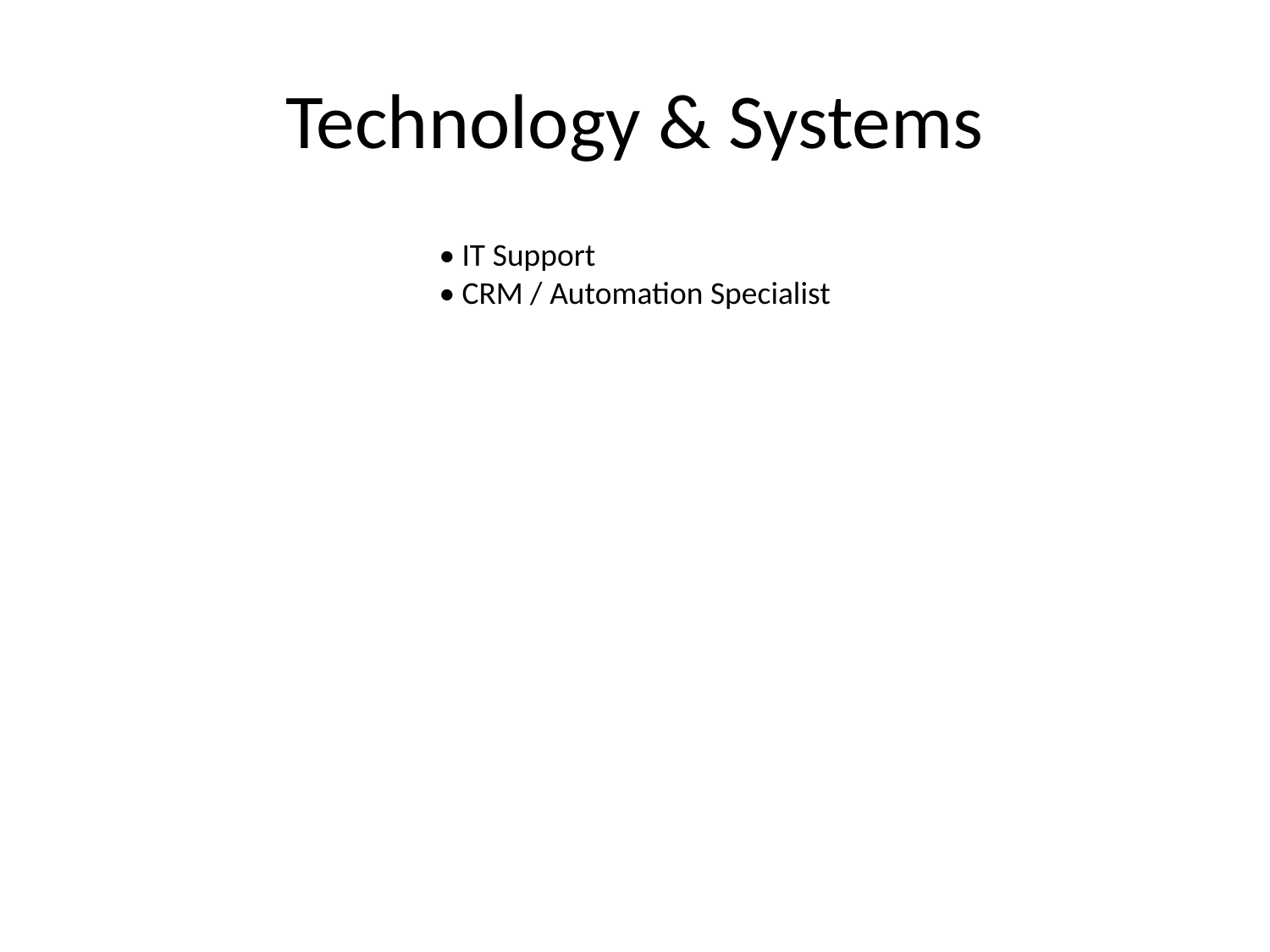

# Technology & Systems

• IT Support
• CRM / Automation Specialist